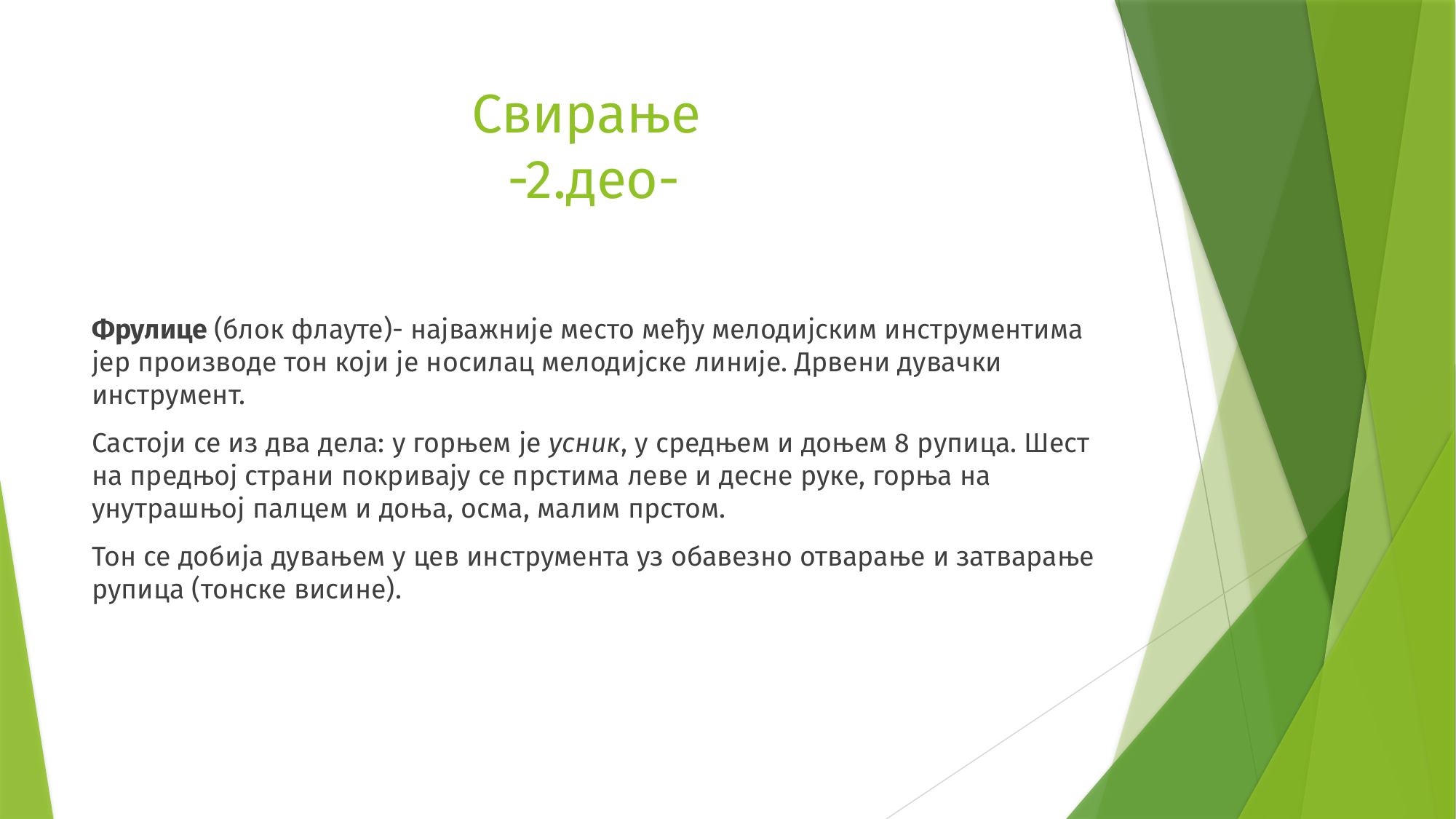

# Свирање -2.део-

Фрулице (блок флауте)- најважније место међу мелодијским инструментима јер производе тон који је носилац мелодијске линије. Дрвени дувачки инструмент.
Састоји се из два дела: у горњем је усник, у средњем и доњем 8 рупица. Шест на предњој страни покривају се прстима леве и десне руке, горња на унутрашњој палцем и доња, осма, малим прстом.
Тон се добија дувањем у цев инструмента уз обавезно отварање и затварање рупица (тонске висине).